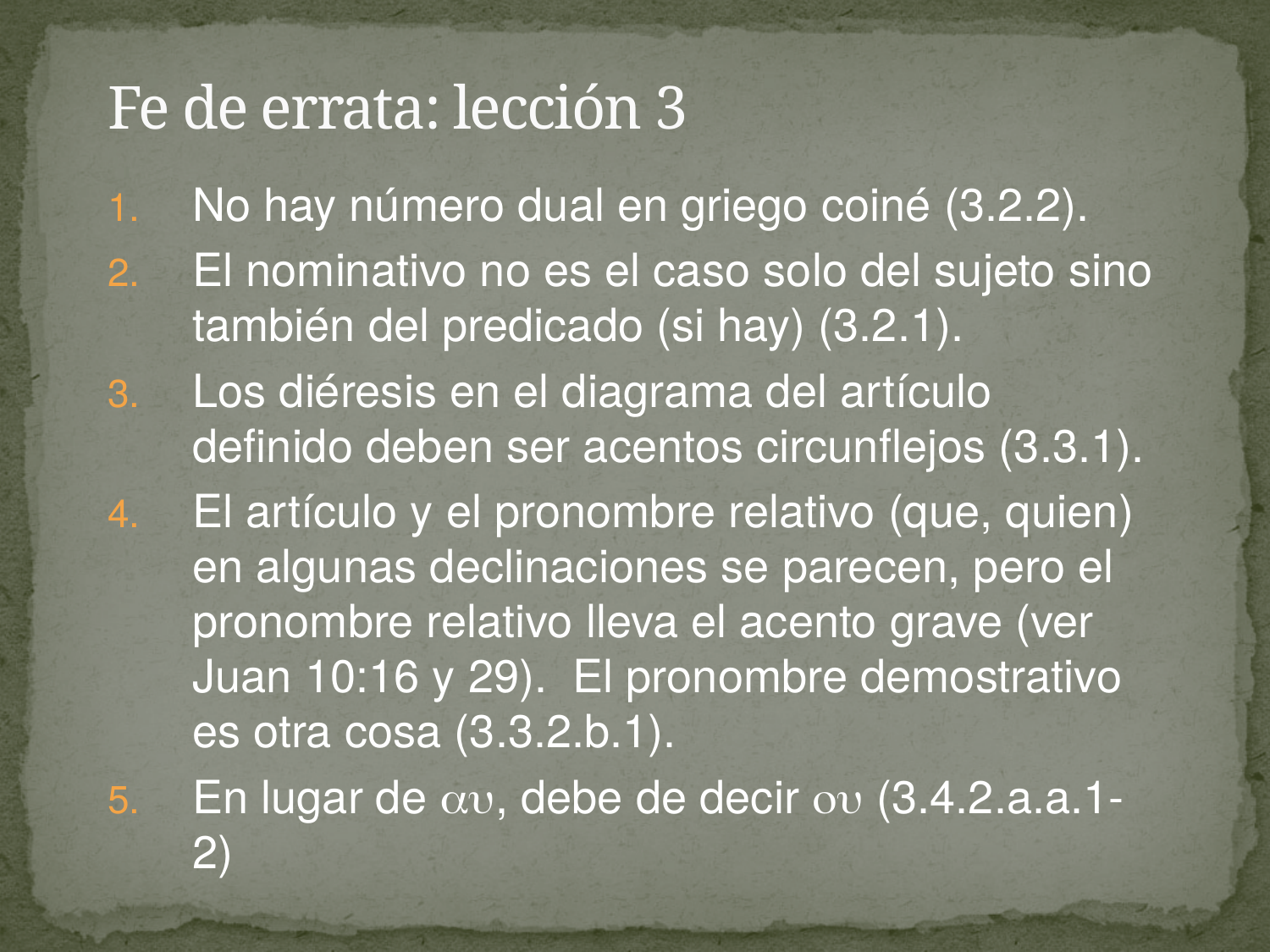

# Fe de errata: lección 3
No hay número dual en griego coiné (3.2.2).
El nominativo no es el caso solo del sujeto sino también del predicado (si hay) (3.2.1).
Los diéresis en el diagrama del artículo definido deben ser acentos circunflejos (3.3.1).
El artículo y el pronombre relativo (que, quien) en algunas declinaciones se parecen, pero el pronombre relativo lleva el acento grave (ver Juan 10:16 y 29).  El pronombre demostrativo es otra cosa (3.3.2.b.1).
En lugar de αυ, debe de decir ου (3.4.2.a.a.1-2)